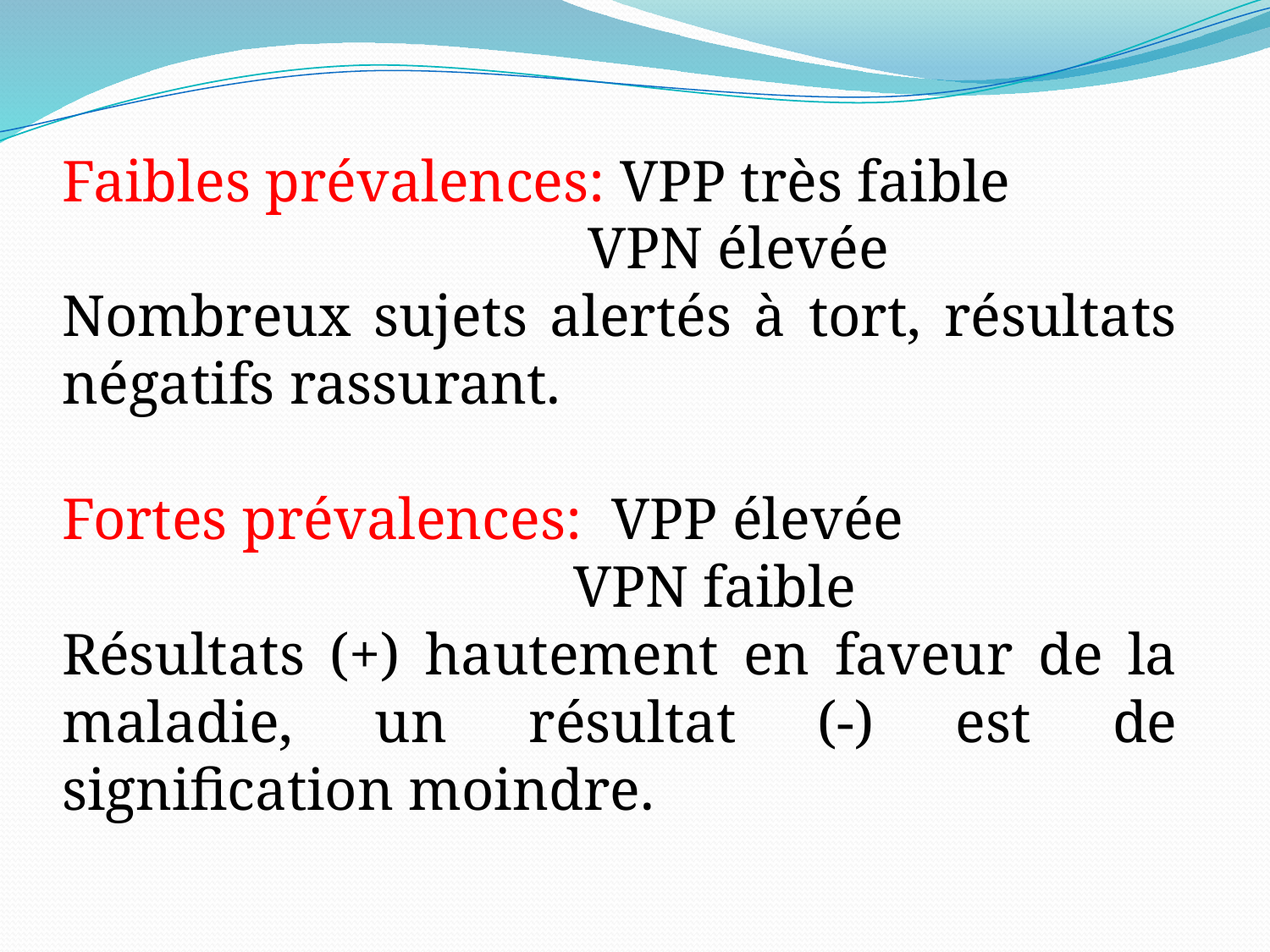

Faibles prévalences: VPP très faible
                                    VPN élevée
Nombreux sujets alertés à tort, résultats négatifs rassurant.

Fortes prévalences:  VPP élevée
                                   VPN faible
Résultats (+) hautement en faveur de la maladie, un résultat (-) est de signification moindre.